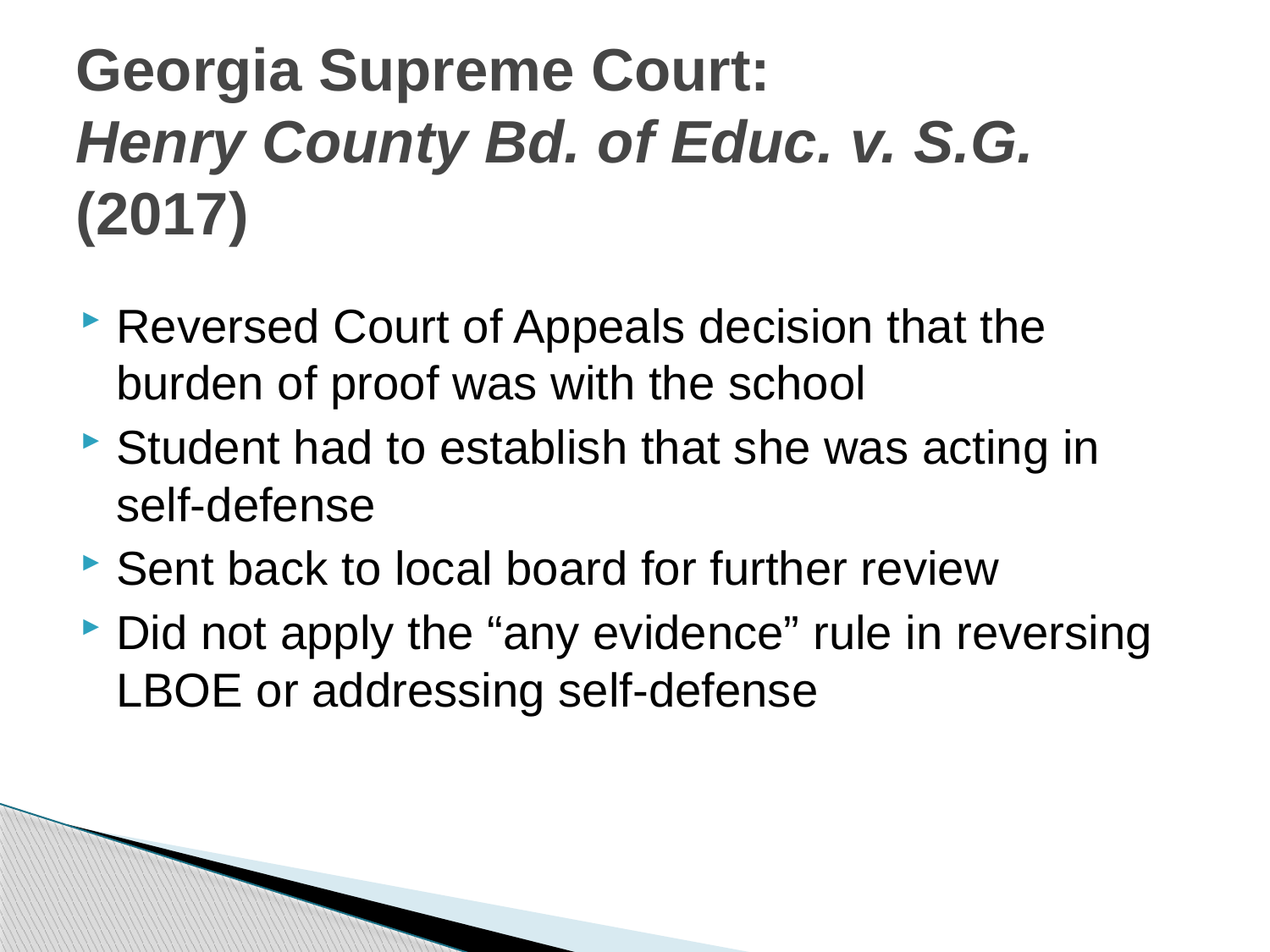

# Georgia Supreme Court: Henry County Bd. of Educ. v. S.G. (2017)
Reversed Court of Appeals decision that the burden of proof was with the school
Student had to establish that she was acting in self-defense
Sent back to local board for further review
Did not apply the “any evidence” rule in reversing LBOE or addressing self-defense